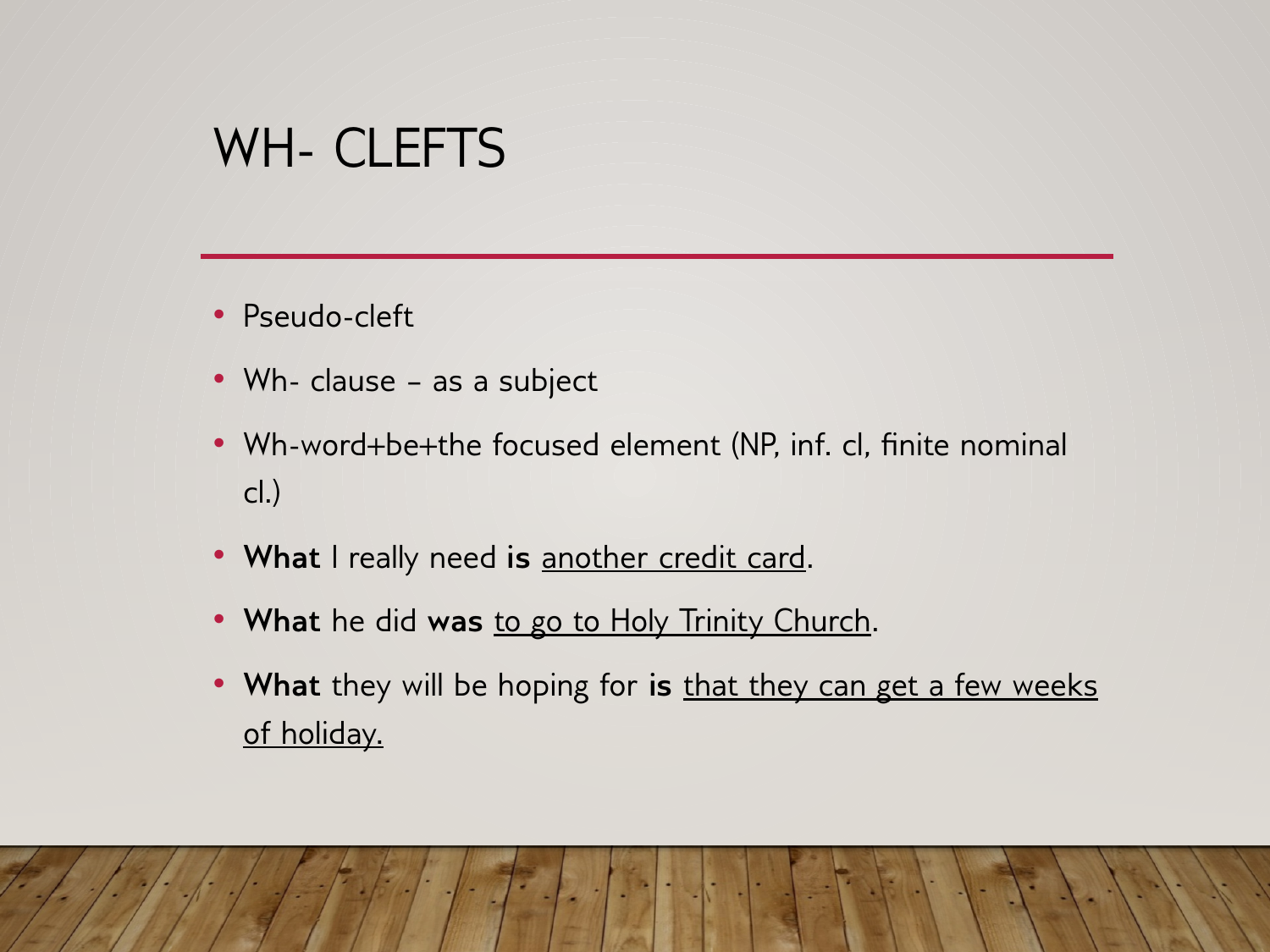

# Wh- clefts
Pseudo-cleft
Wh- clause – as a subject
Wh-word+be+the focused element (NP, inf. cl, finite nominal cl.)
What I really need is another credit card.
What he did was to go to Holy Trinity Church.
What they will be hoping for is that they can get a few weeks of holiday.